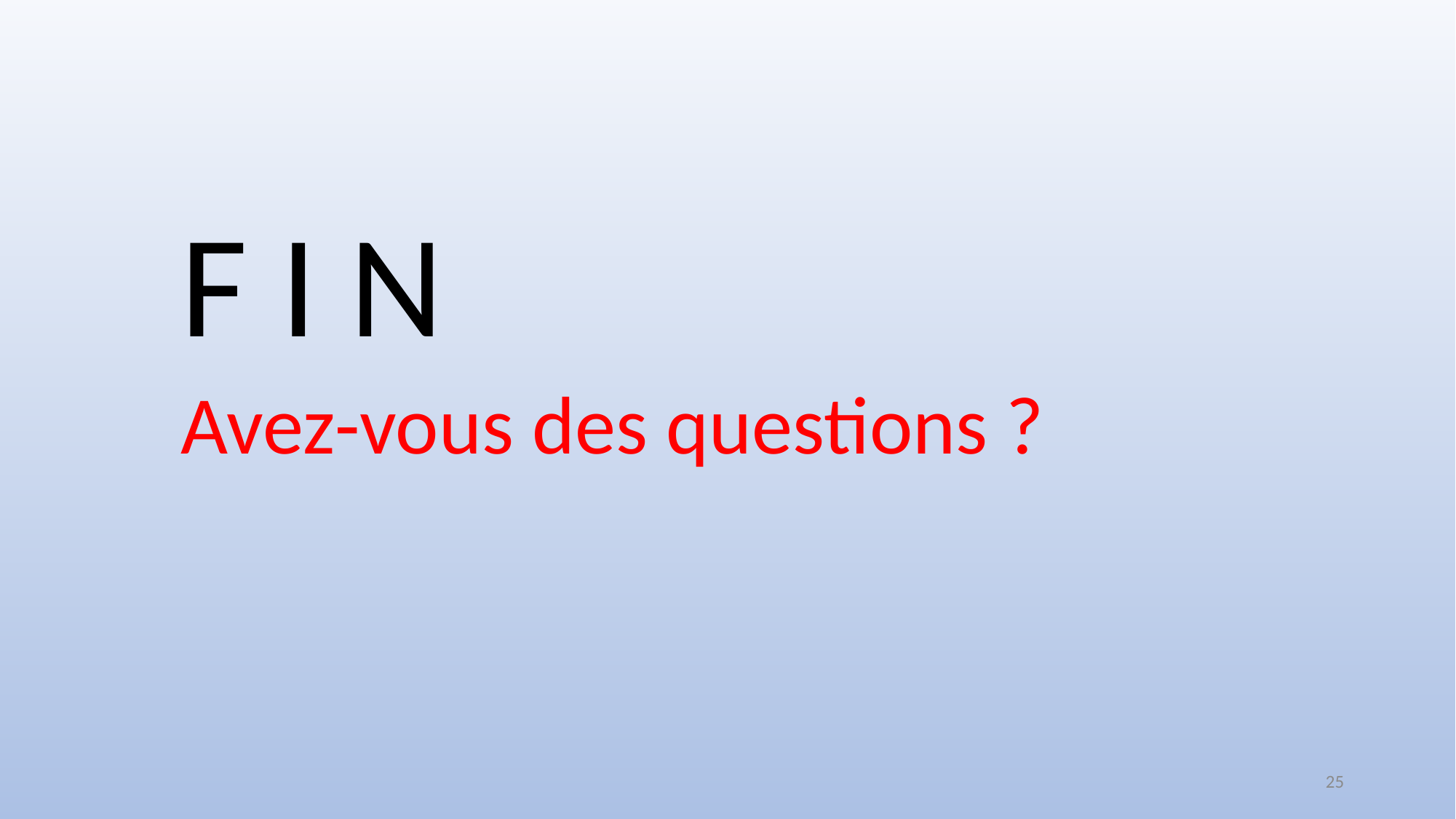

F I N
Avez-vous des questions ?
25